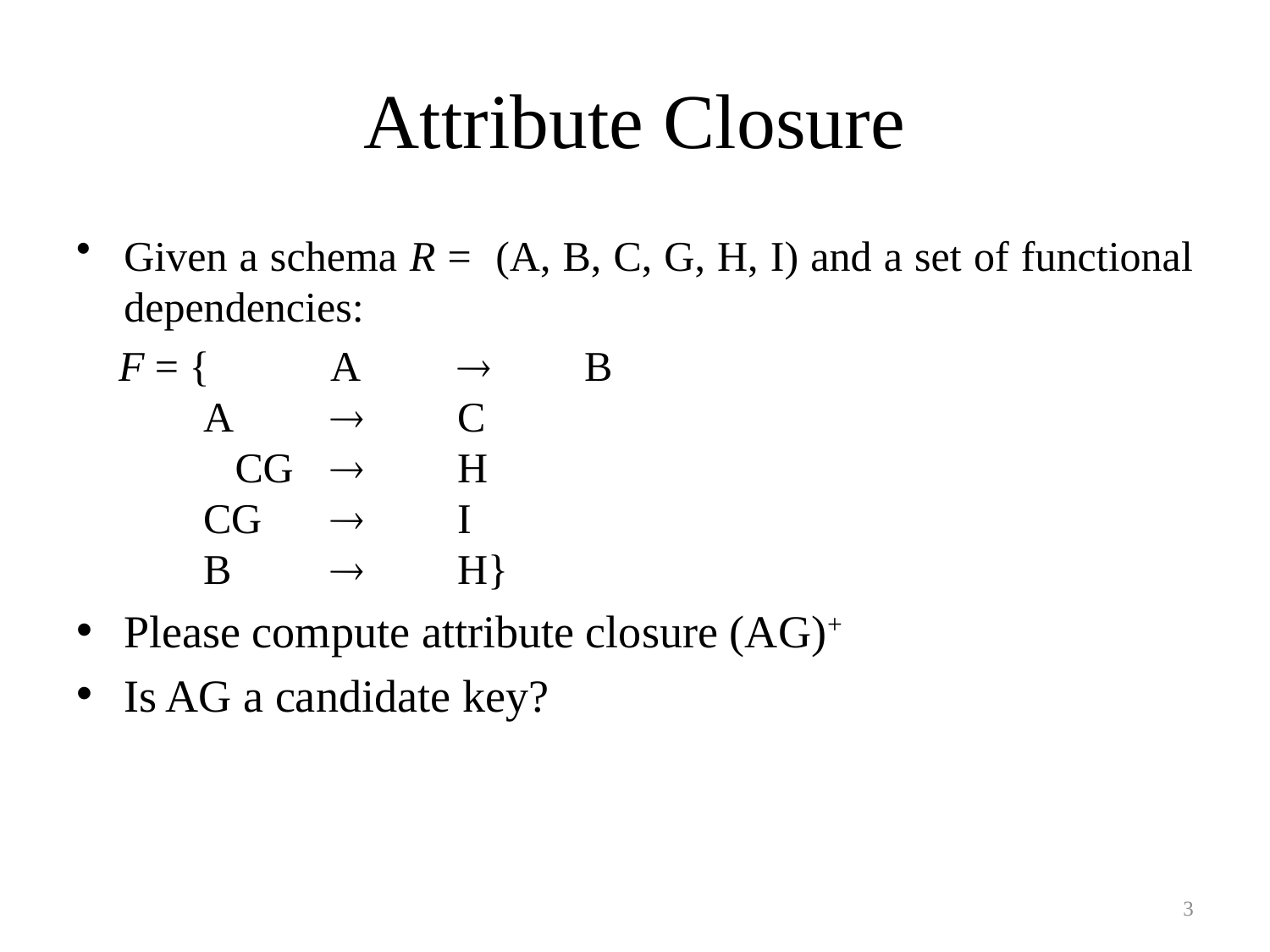

# Attribute Closure
Given a schema R =  (A, B, C, G, H, I) and a set of functional dependencies:
    F = {	A	→	B
	A	→	C
	   CG	→	H
	CG	→	I
	B	→	H}
Please compute attribute closure (AG)+
Is AG a candidate key?
3